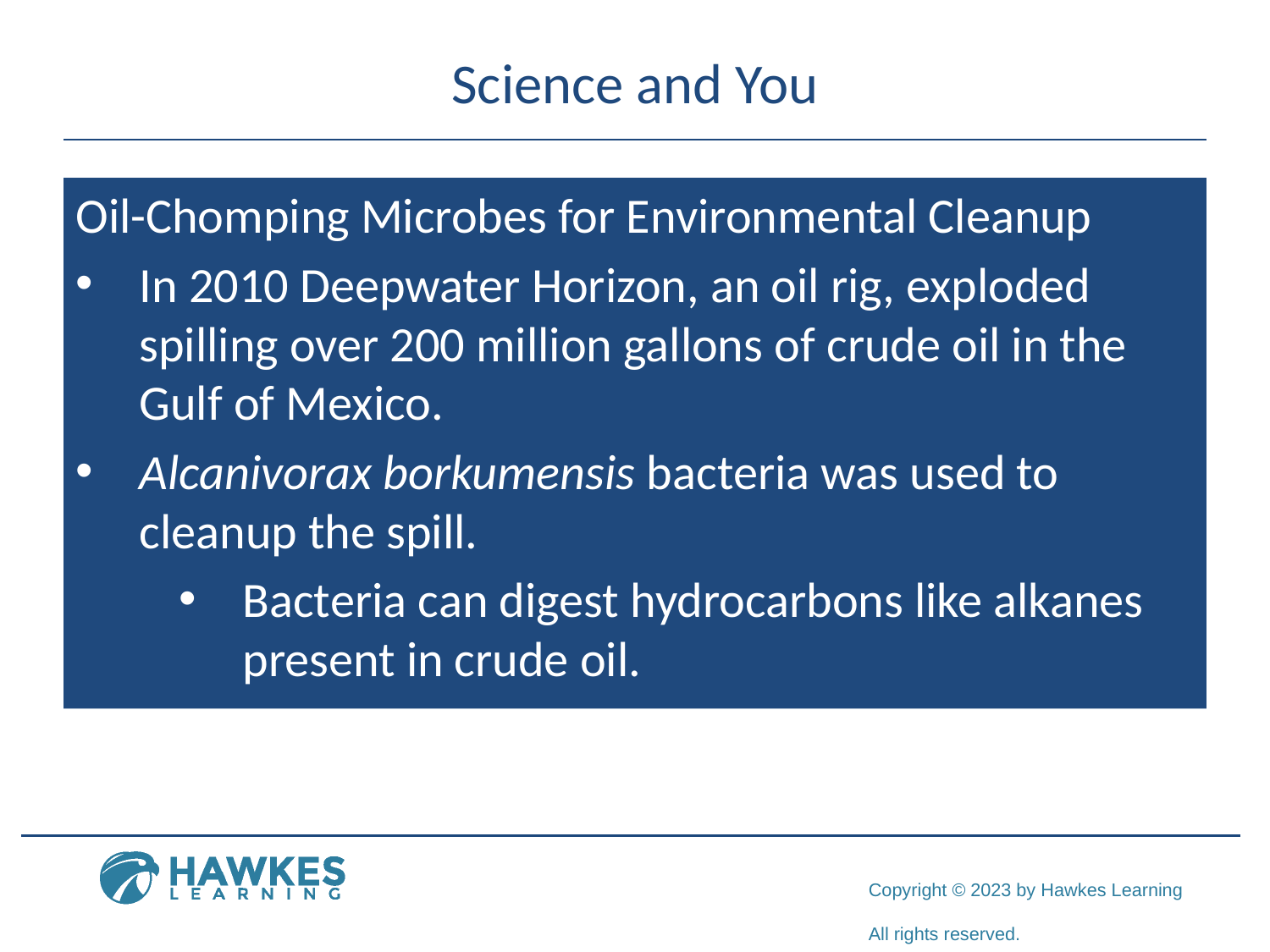

# Science and You
Oil-Chomping Microbes for Environmental Cleanup
In 2010 Deepwater Horizon, an oil rig, exploded spilling over 200 million gallons of crude oil in the Gulf of Mexico.
Alcanivorax borkumensis bacteria was used to cleanup the spill.
Bacteria can digest hydrocarbons like alkanes present in crude oil.